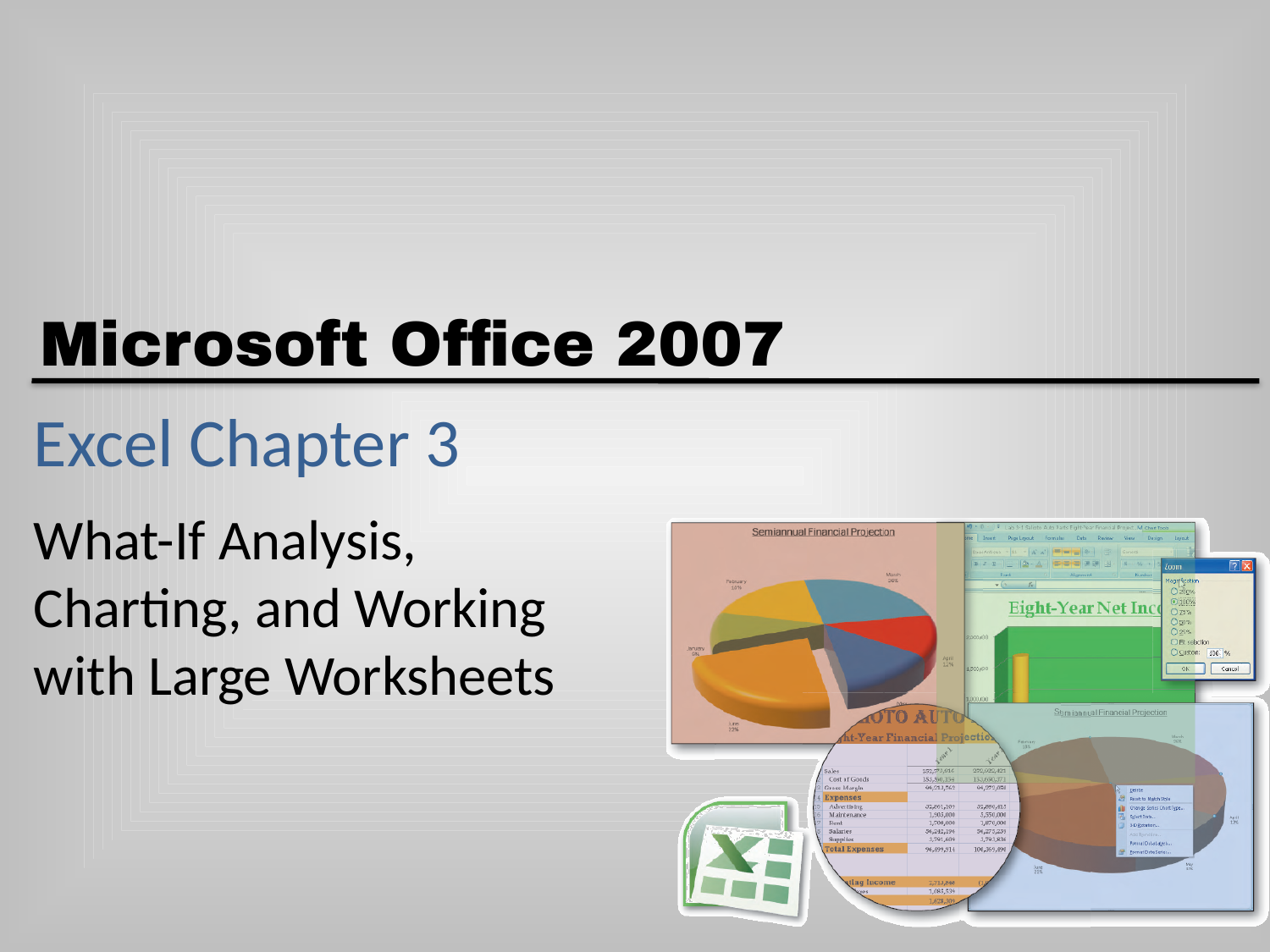

# Excel Chapter 3
What-If Analysis,
Charting, and Working
with Large Worksheets